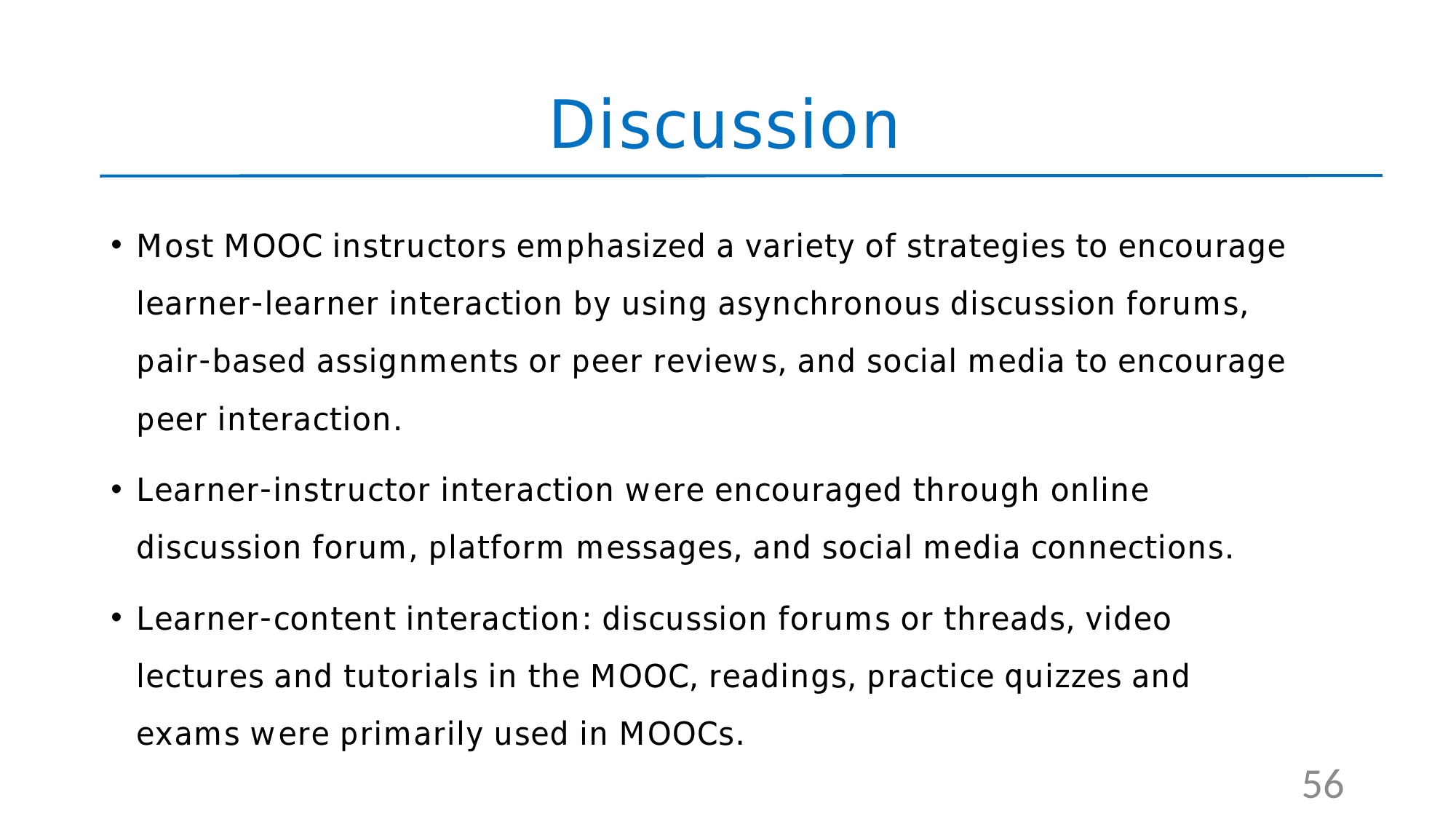

# Discussion
Most MOOC instructors emphasized a variety of strategies to encourage learner-learner interaction by using asynchronous discussion forums, pair-based assignments or peer reviews, and social media to encourage peer interaction.
Learner-instructor interaction were encouraged through online discussion forum, platform messages, and social media connections.
Learner-content interaction: discussion forums or threads, video lectures and tutorials in the MOOC, readings, practice quizzes and exams were primarily used in MOOCs.
56